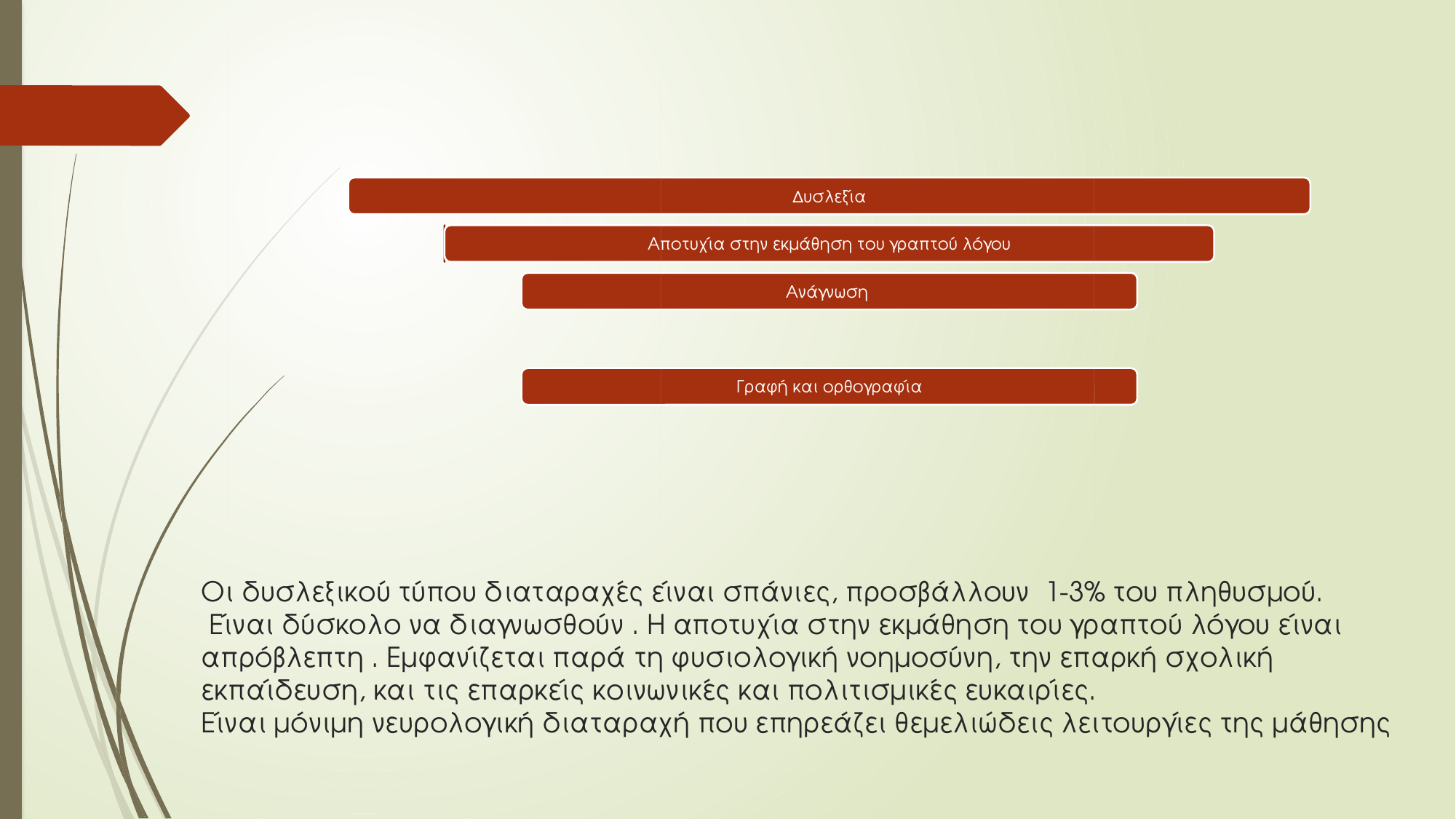

Δυσλεξία
Αποτυχία στην εκμάθηση του γραπτού λόγου
Ανάγνωση
Γραφή και ορθογραφία
# Οι δυσλεξικού τύπου διαταραχές είναι σπάνιες, προσβάλλουν  1-3% του πληθυσμού. Είναι δύσκολο να διαγνωσθούν . Η αποτυχία στην εκμάθηση του γραπτού λόγου είναι απρόβλεπτη . Εμφανίζεται παρά τη φυσιολογική νοημοσύνη, την επαρκή σχολική εκπαίδευση, και τις επαρκείς κοινωνικές και πολιτισμικές ευκαιρίες. Είναι μόνιμη νευρολογική διαταραχή που επηρεάζει θεμελιώδεις λειτουργίες της μάθησης